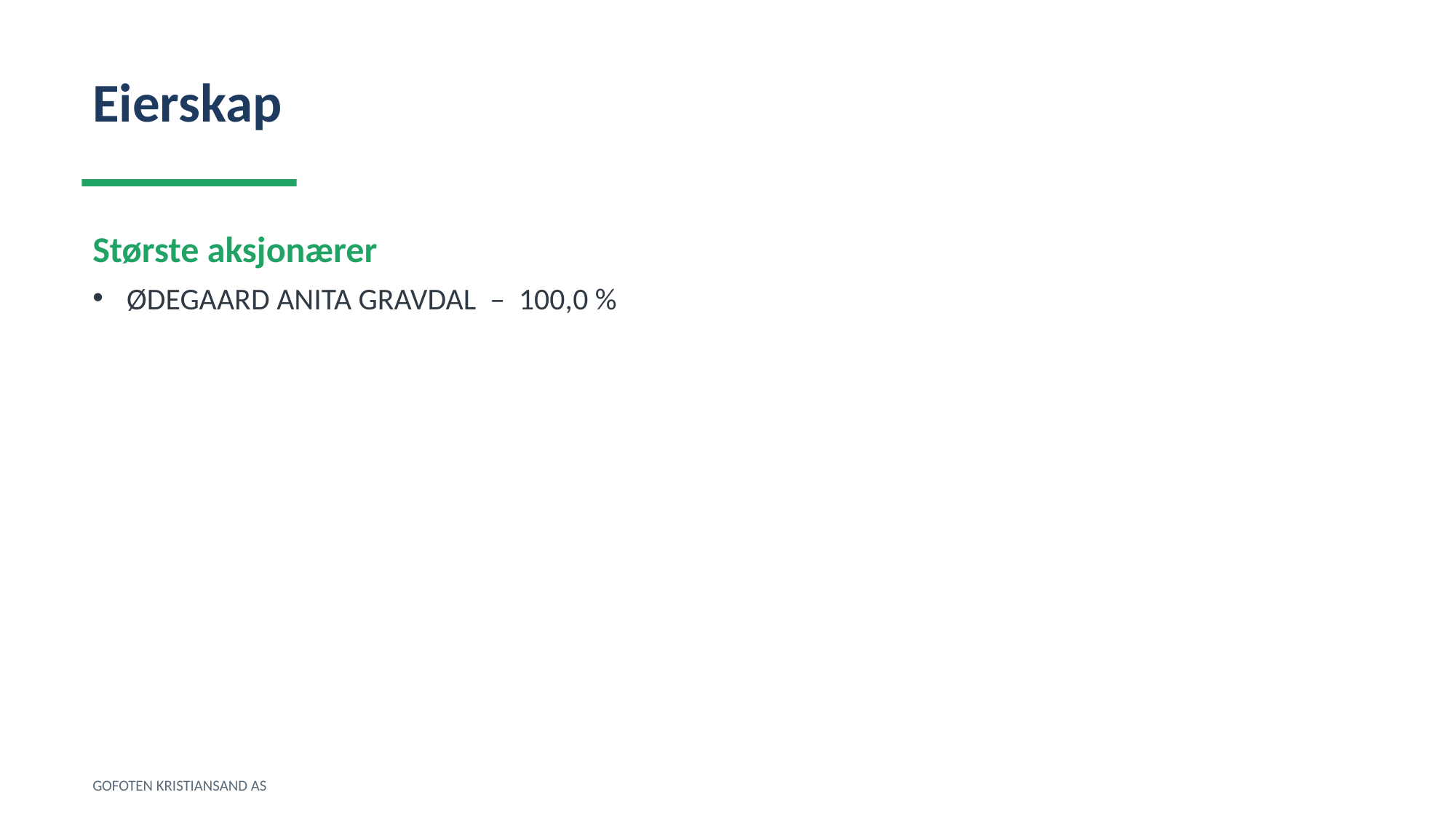

Eierskap

Største aksjonærer
ØDEGAARD ANITA GRAVDAL  –  100,0 %
GOFOTEN KRISTIANSAND AS